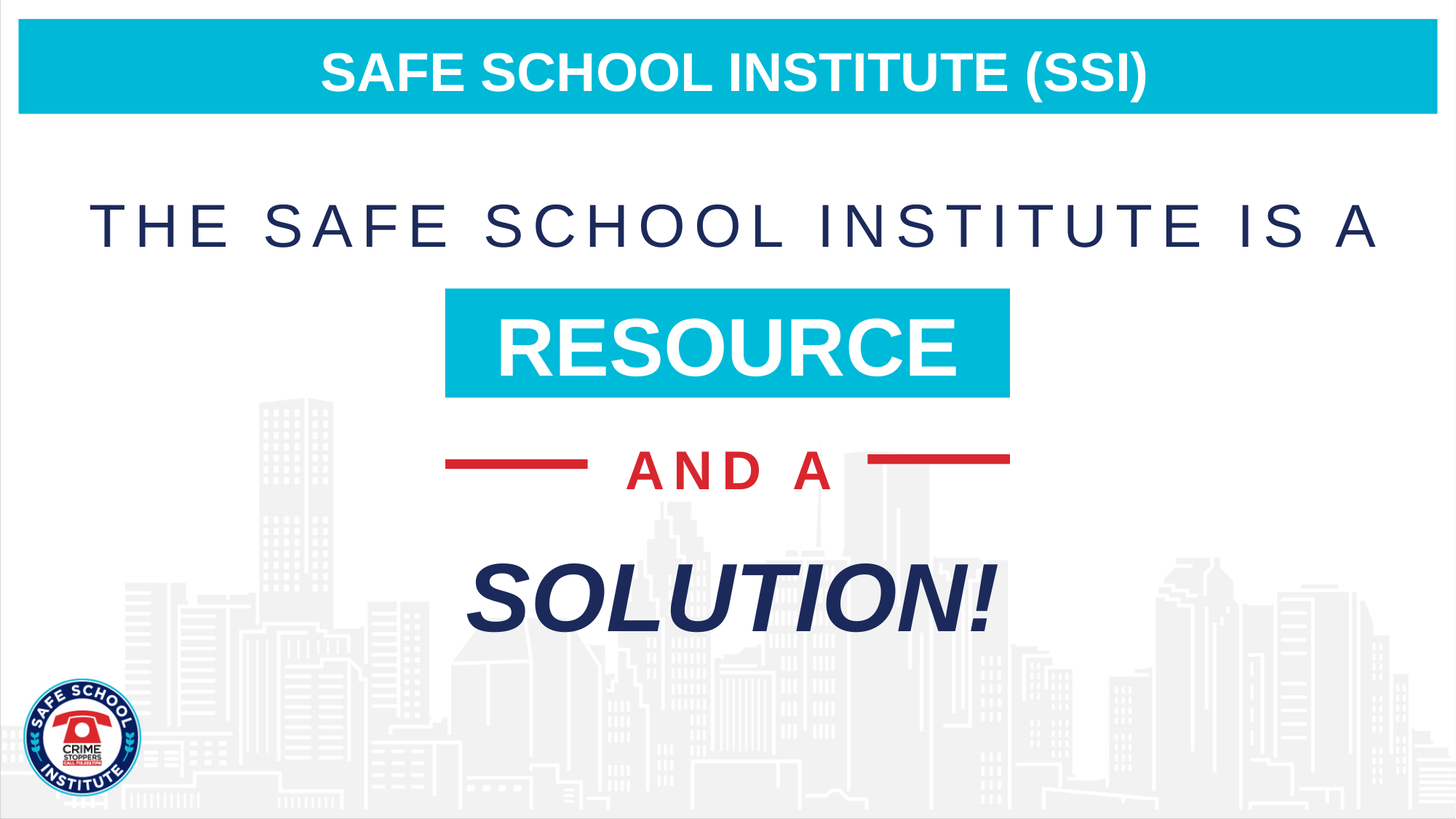

SAFE SCHOOL INSTITUTE (SSI)
The Safe School Institute is A
resource
and a

solution!